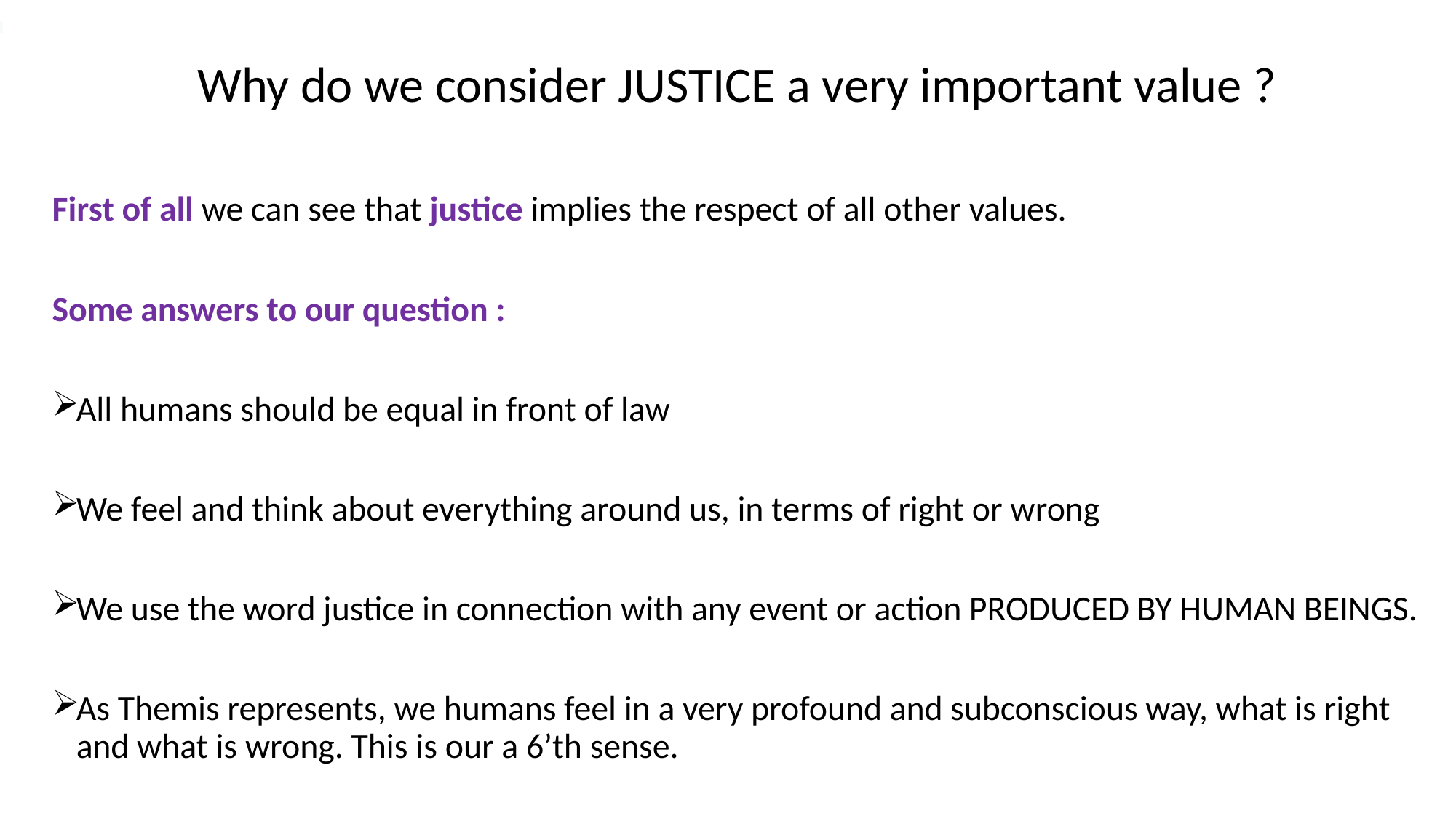

Why do we consider JUSTICE a very important value ?

First of all we can see that justice implies the respect of all other values.

Some answers to our question :

All humans should be equal in front of law

We feel and think about everything around us, in terms of right or wrong

We use the word justice in connection with any event or action PRODUCED BY HUMAN BEINGS.

As Themis represents, we humans feel in a very profound and subconscious way, what is right and what is wrong. This is our a 6’th sense.